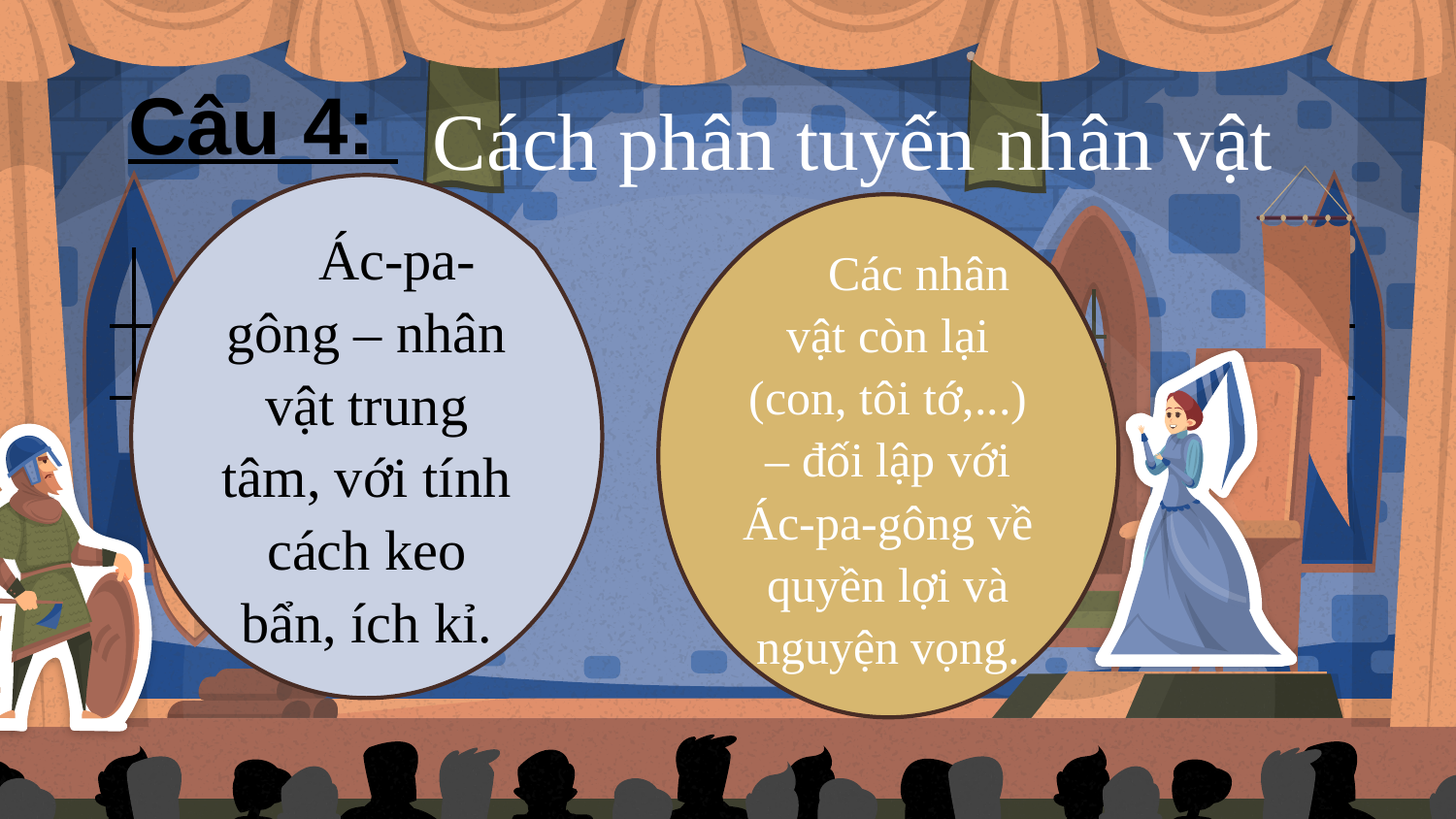

Câu 4:
 Cách phân tuyến nhân vật
Ác-pa-gông – nhân vật trung tâm, với tính cách keo bẩn, ích kỉ.
Các nhân vật còn lại (con, tôi tớ,...) – đối lập với Ác-pa-gông về quyền lợi và nguyện vọng.